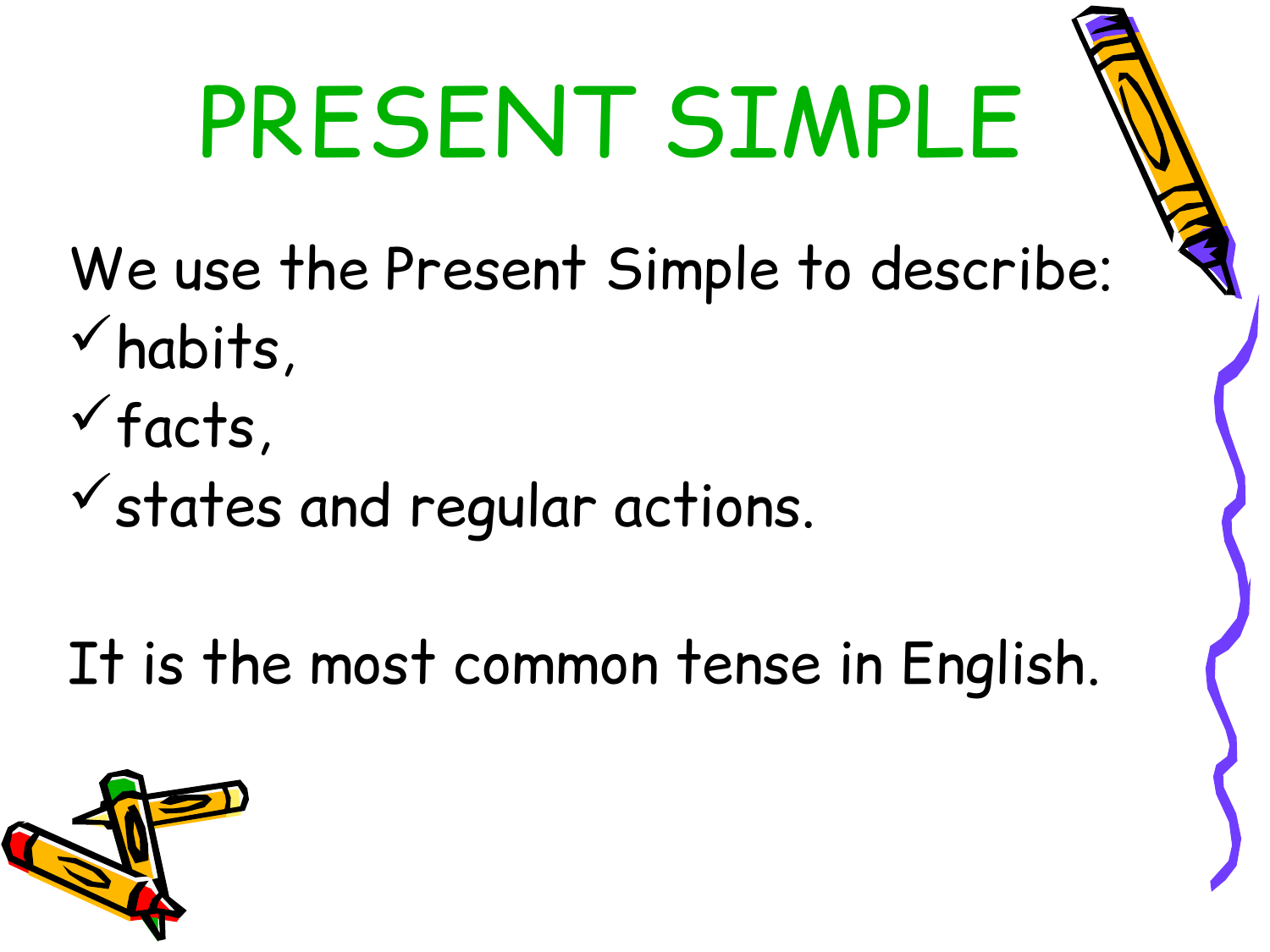

# PRESENT SIMPLE
We use the Present Simple to describe:
habits,
facts,
states and regular actions.

It is the most common tense in English.